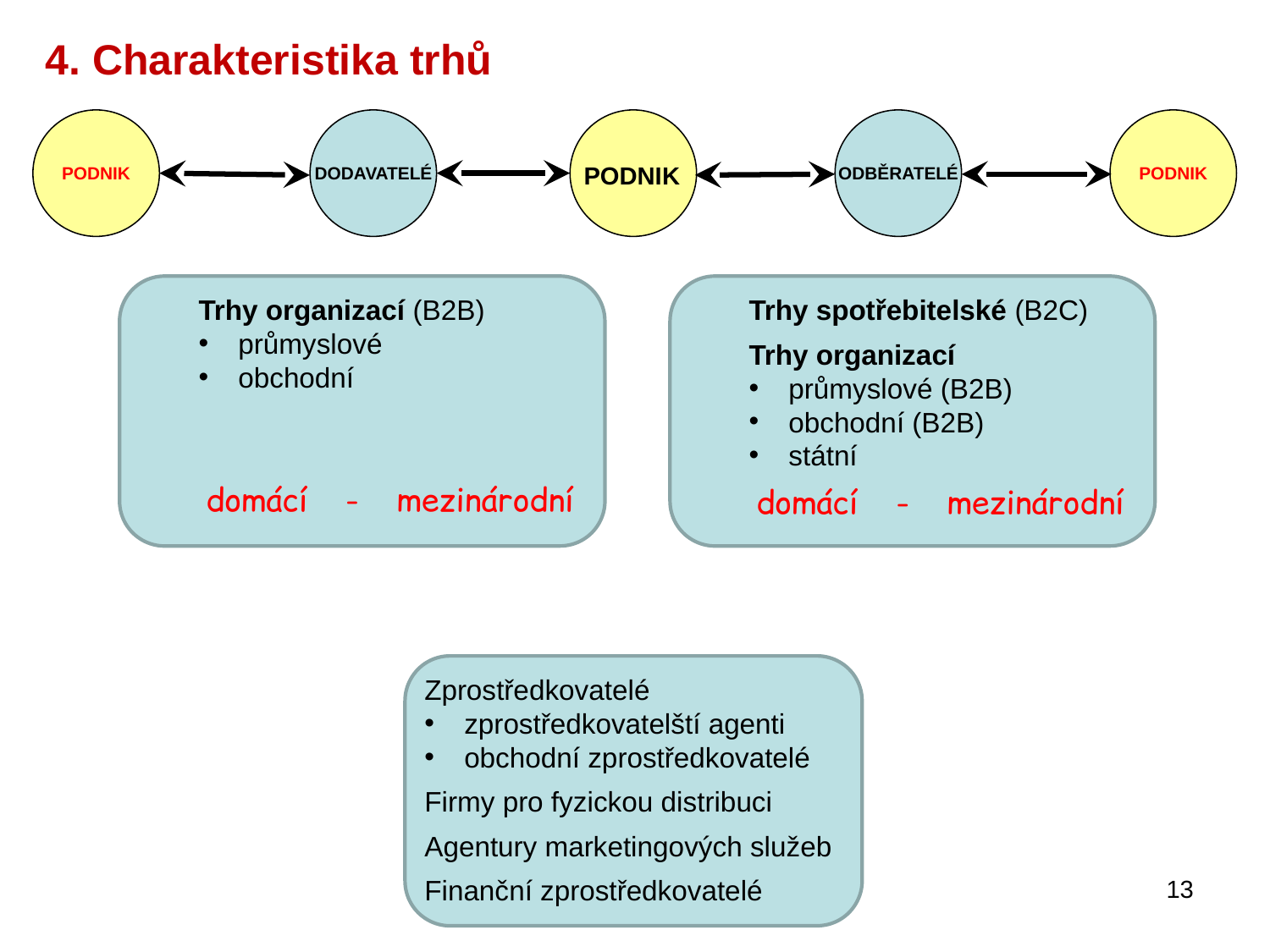

4. Charakteristika trhů
PODNIK
DODAVATELÉ

ODBĚRATELÉ
PODNIK
PODNIK

Trhy organizací (B2B)
průmyslové
obchodní

domácí    -    mezinárodní
Trhy spotřebitelské (B2C)
Trhy organizací
průmyslové (B2B)
obchodní (B2B)
státní
domácí    -    mezinárodní

Zprostředkovatelé
zprostředkovatelští agenti
obchodní zprostředkovatelé
Firmy pro fyzickou distribuci
Agentury marketingových služeb
Finanční zprostředkovatelé

13